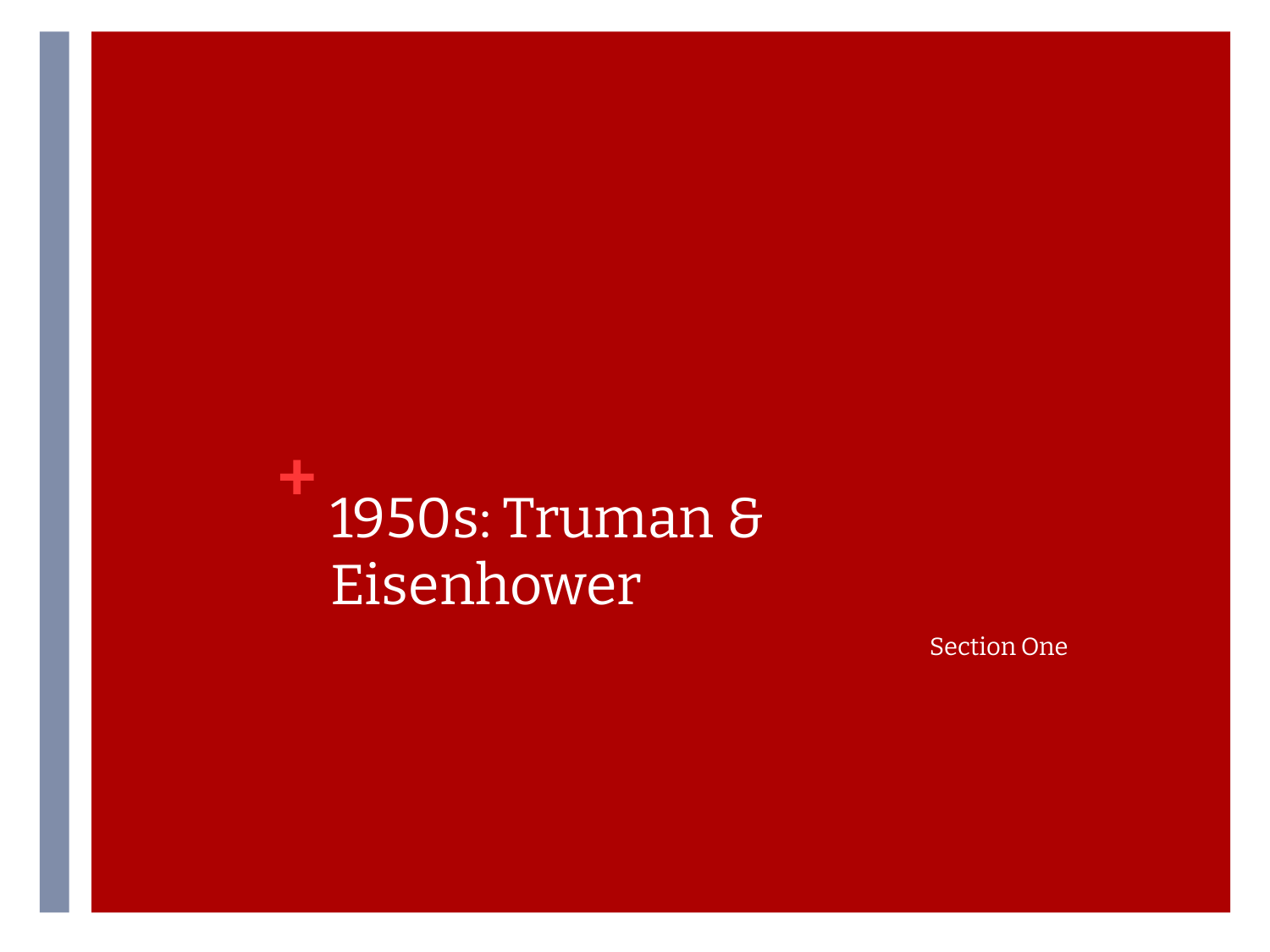

# 1950s: Truman & Eisenhower
Section One